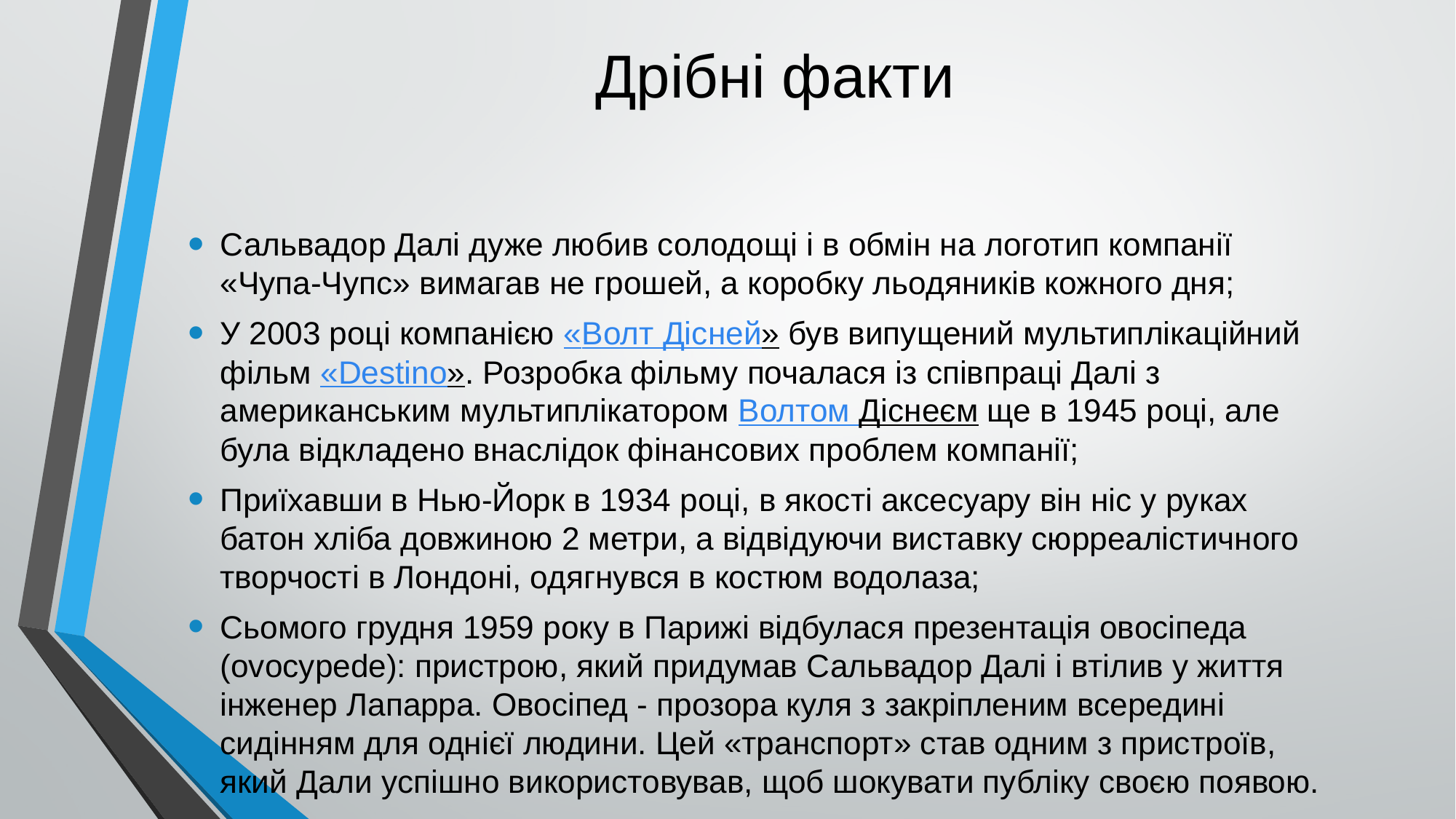

# Дрібні факти
Сальвадор Далі дуже любив солодощі і в обмін на логотип компанії «Чупа-Чупс» вимагав не грошей, а коробку льодяників кожного дня;
У 2003 році компанією «Волт Дісней» був випущений мультиплікаційний фільм «Destino». Розробка фільму почалася із співпраці Далі з американським мультиплікатором Волтом Діснеєм ще в 1945 році, але була відкладено внаслідок фінансових проблем компанії;
Приїхавши в Нью-Йорк в 1934 році, в якості аксесуару він ніс у руках батон хліба довжиною 2 метри, а відвідуючи виставку сюрреалістичного творчості в Лондоні, одягнувся в костюм водолаза;
Сьомого грудня 1959 року в Парижі відбулася презентація овосіпеда (ovocypede): пристрою, який придумав Сальвадор Далі і втілив у життя інженер Лапарра. Овосіпед - прозора куля з закріпленим всередині сидінням для однієї людини. Цей «транспорт» став одним з пристроїв, який Дали успішно використовував, щоб шокувати публіку своєю появою.